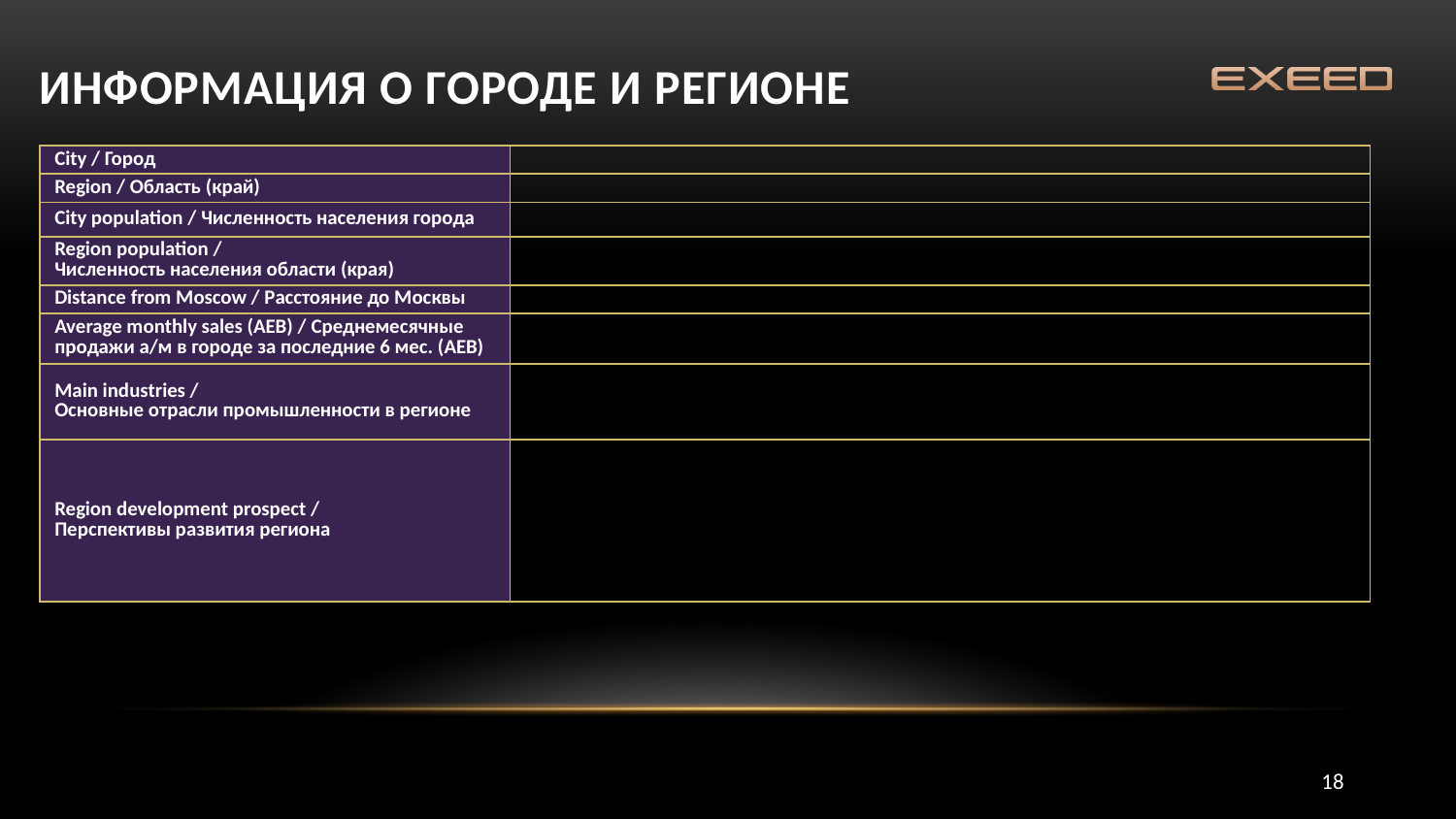

ИНФОРМАЦИЯ О ГОРОДЕ И РЕГИОНЕ
| City / Город |  |
| --- | --- |
| Region / Область (край) |  |
| City population / Численность населения города |  |
| Region population / Численность населения области (края) |  |
| Distance from Moscow / Расстояние до Москвы |  |
| Average monthly sales (AEB) / Среднемесячные продажи а/м в городе за последние 6 мес. (AEB) |  |
| Main industries / Основные отрасли промышленности в регионе |  |
| Region development prospect / Перспективы развития региона |  |
18